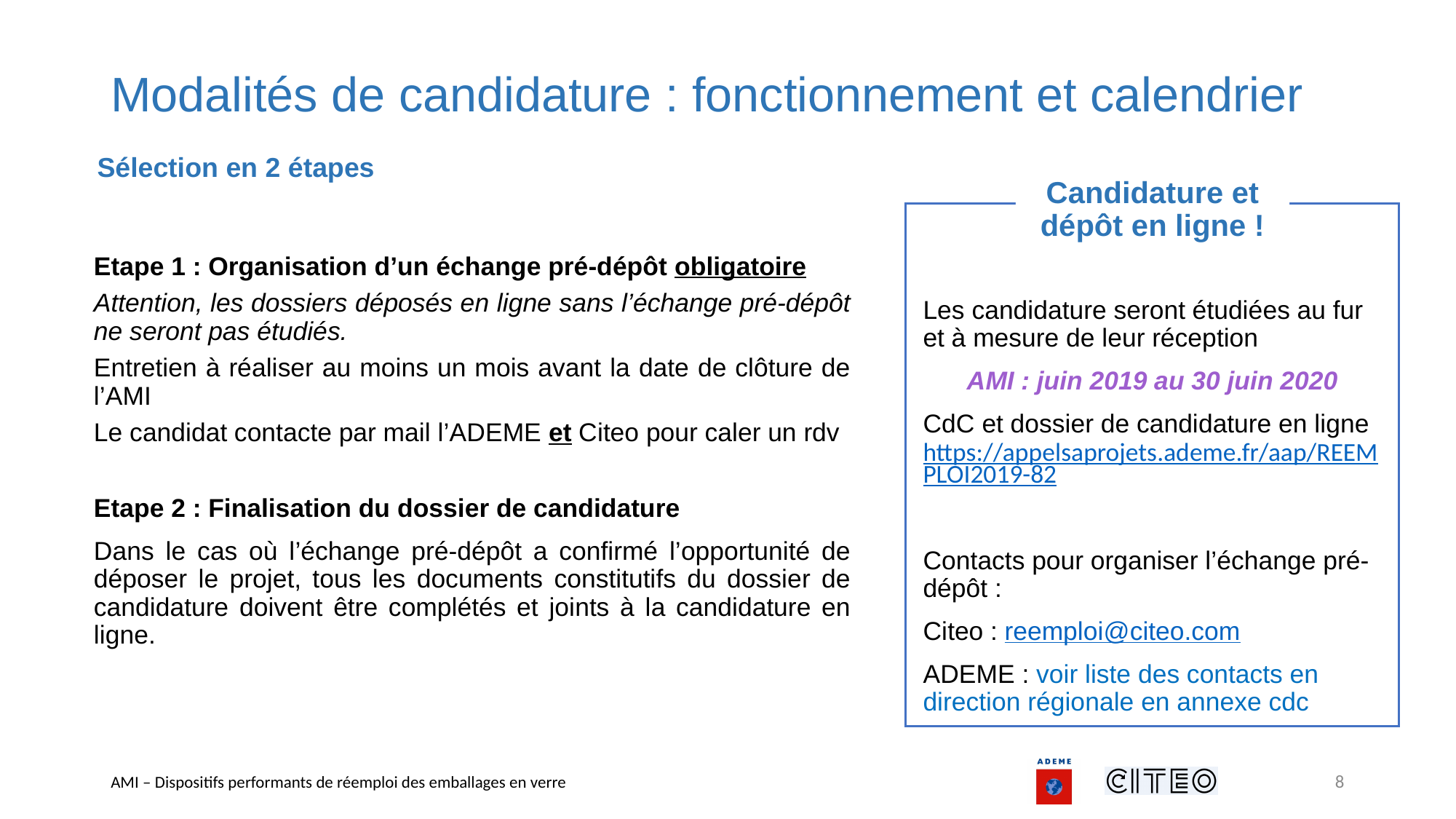

# Modalités de candidature : fonctionnement et calendrier
Sélection en 2 étapes
Candidature et dépôt en ligne !

Les candidature seront étudiées au fur et à mesure de leur réception
AMI : juin 2019 au 30 juin 2020
CdC et dossier de candidature en ligne  https://appelsaprojets.ademe.fr/aap/REEMPLOI2019-82

Contacts pour organiser l’échange pré-dépôt :
Citeo : reemploi@citeo.com
ADEME : voir liste des contacts en direction régionale en annexe cdc
Etape 1 : Organisation d’un échange pré-dépôt obligatoire
Attention, les dossiers déposés en ligne sans l’échange pré-dépôt ne seront pas étudiés.
Entretien à réaliser au moins un mois avant la date de clôture de l’AMI
Le candidat contacte par mail l’ADEME et Citeo pour caler un rdv

Etape 2 : Finalisation du dossier de candidature
Dans le cas où l’échange pré-dépôt a confirmé l’opportunité de déposer le projet, tous les documents constitutifs du dossier de candidature doivent être complétés et joints à la candidature en ligne.

8